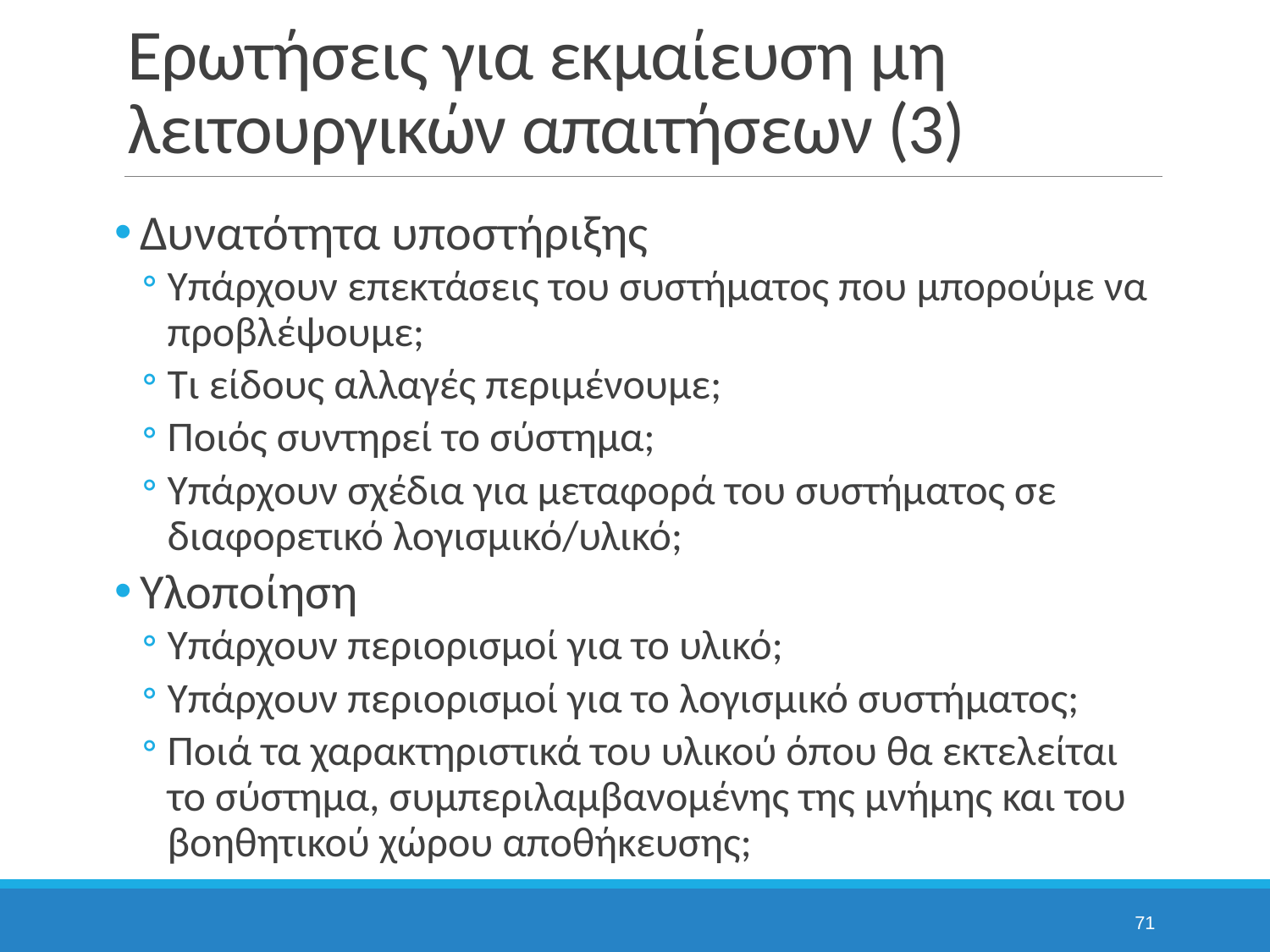

# Ερωτήσεις για εκμαίευση μη λειτουργικών απαιτήσεων (3)
Δυνατότητα υποστήριξης
Υπάρχουν επεκτάσεις του συστήματος που μπορούμε να προβλέψουμε;
Τι είδους αλλαγές περιμένουμε;
Ποιός συντηρεί το σύστημα;
Υπάρχουν σχέδια για μεταφορά του συστήματος σε διαφορετικό λογισμικό/υλικό;
Υλοποίηση
Υπάρχουν περιορισμοί για το υλικό;
Υπάρχουν περιορισμοί για το λογισμικό συστήματος;
Ποιά τα χαρακτηριστικά του υλικού όπου θα εκτελείται το σύστημα, συμπεριλαμβανομένης της μνήμης και του βοηθητικού χώρου αποθήκευσης;
71